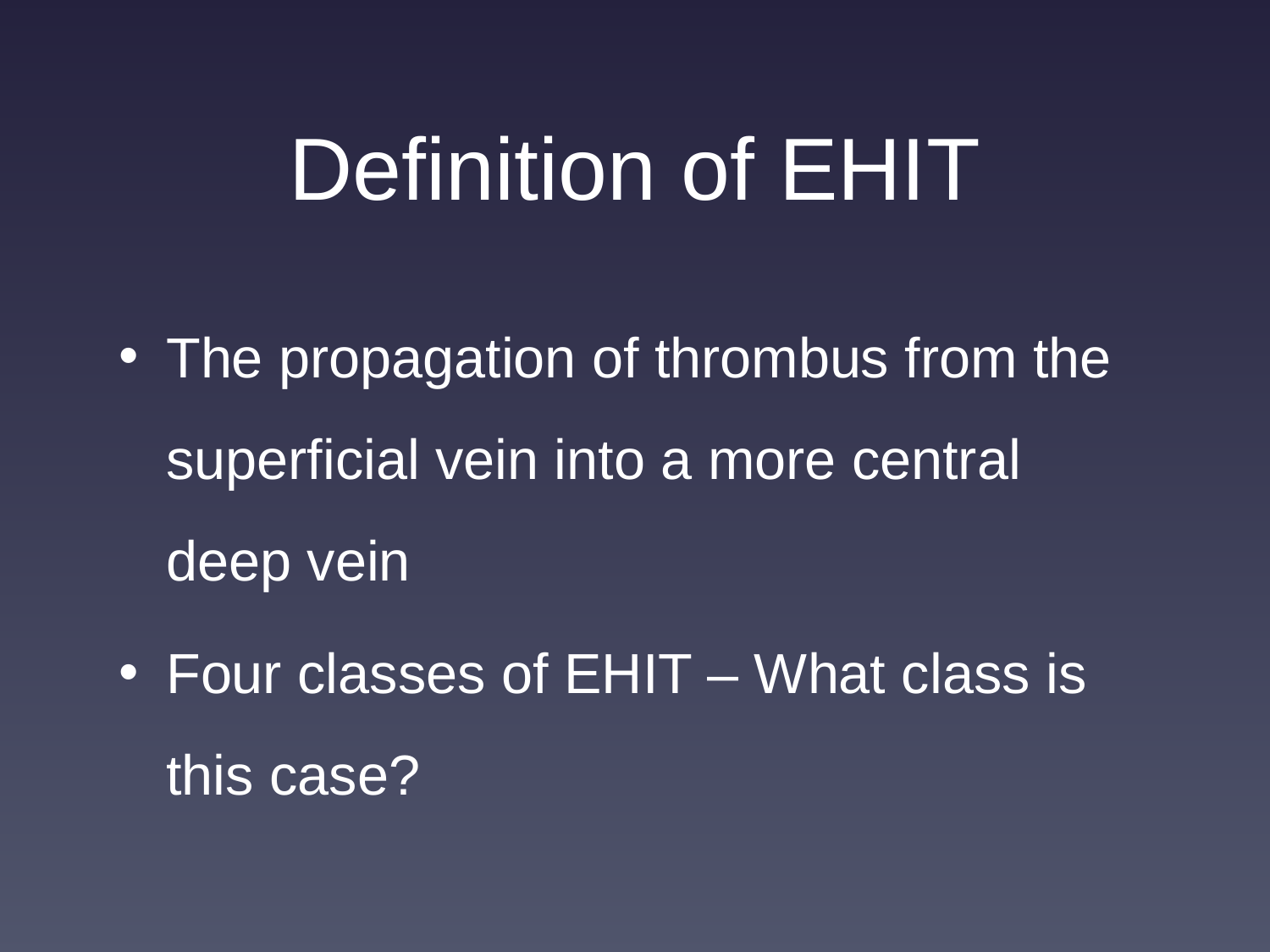

# Definition of EHIT
The propagation of thrombus from the superficial vein into a more central deep vein
Four classes of EHIT – What class is this case?